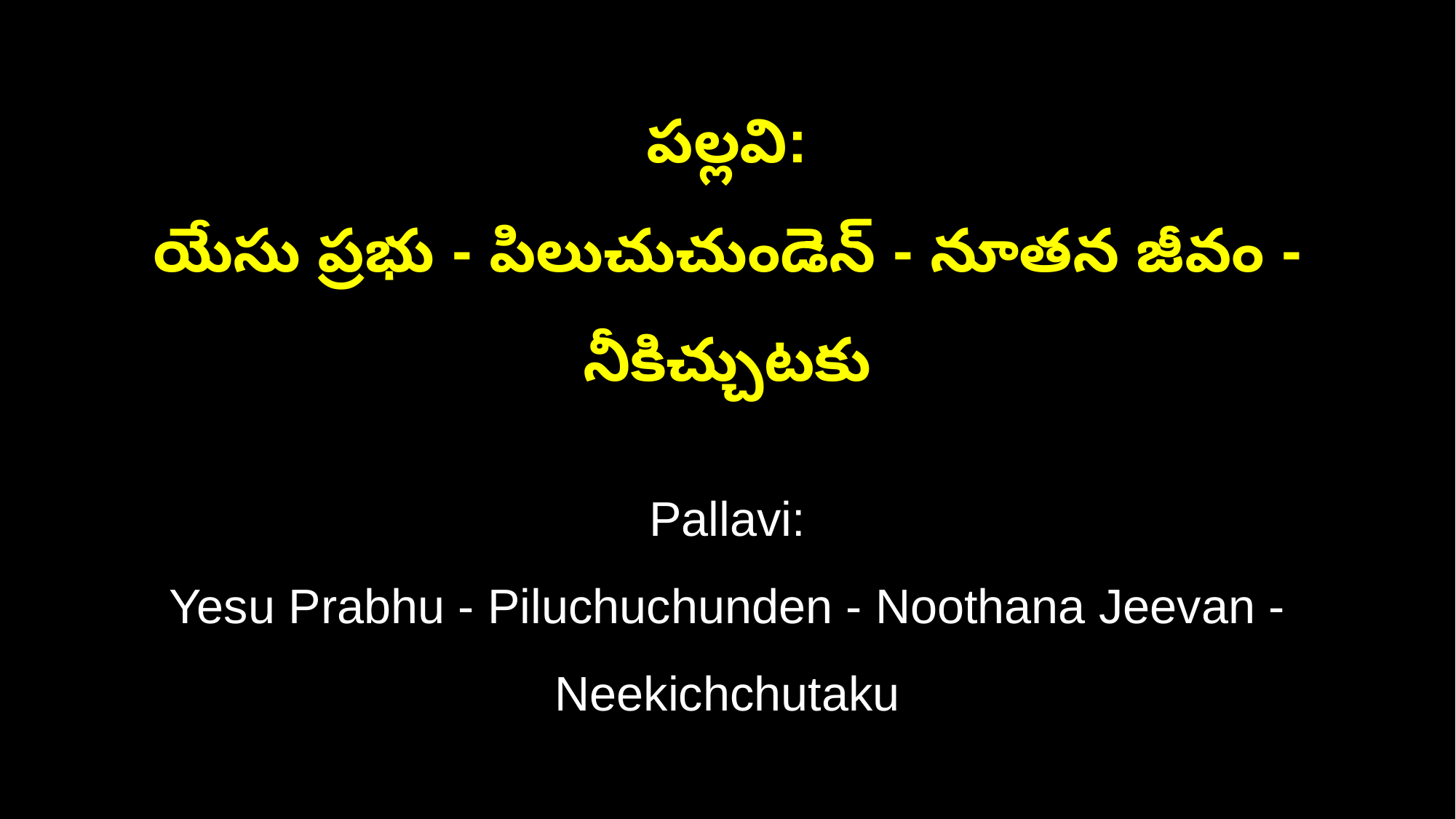

పల్లవి:
యేసు ప్రభు - పిలుచుచుండెన్ - నూతన జీవం - నీకిచ్చుటకు
Pallavi:
Yesu Prabhu - Piluchuchunden - Noothana Jeevan - Neekichchutaku